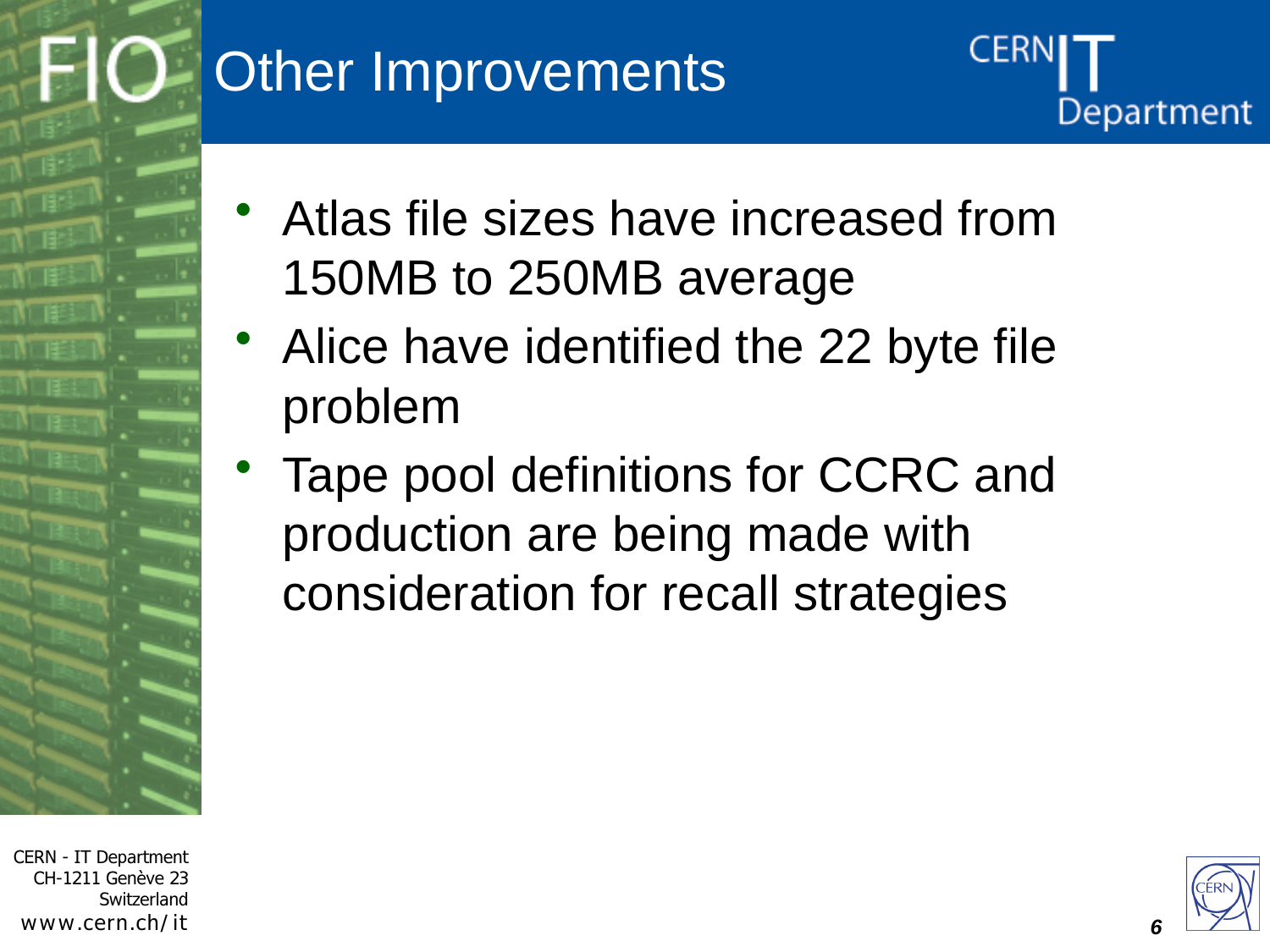

# Other Improvements
Atlas file sizes have increased from 150MB to 250MB average
Alice have identified the 22 byte file problem
Tape pool definitions for CCRC and production are being made with consideration for recall strategies
6